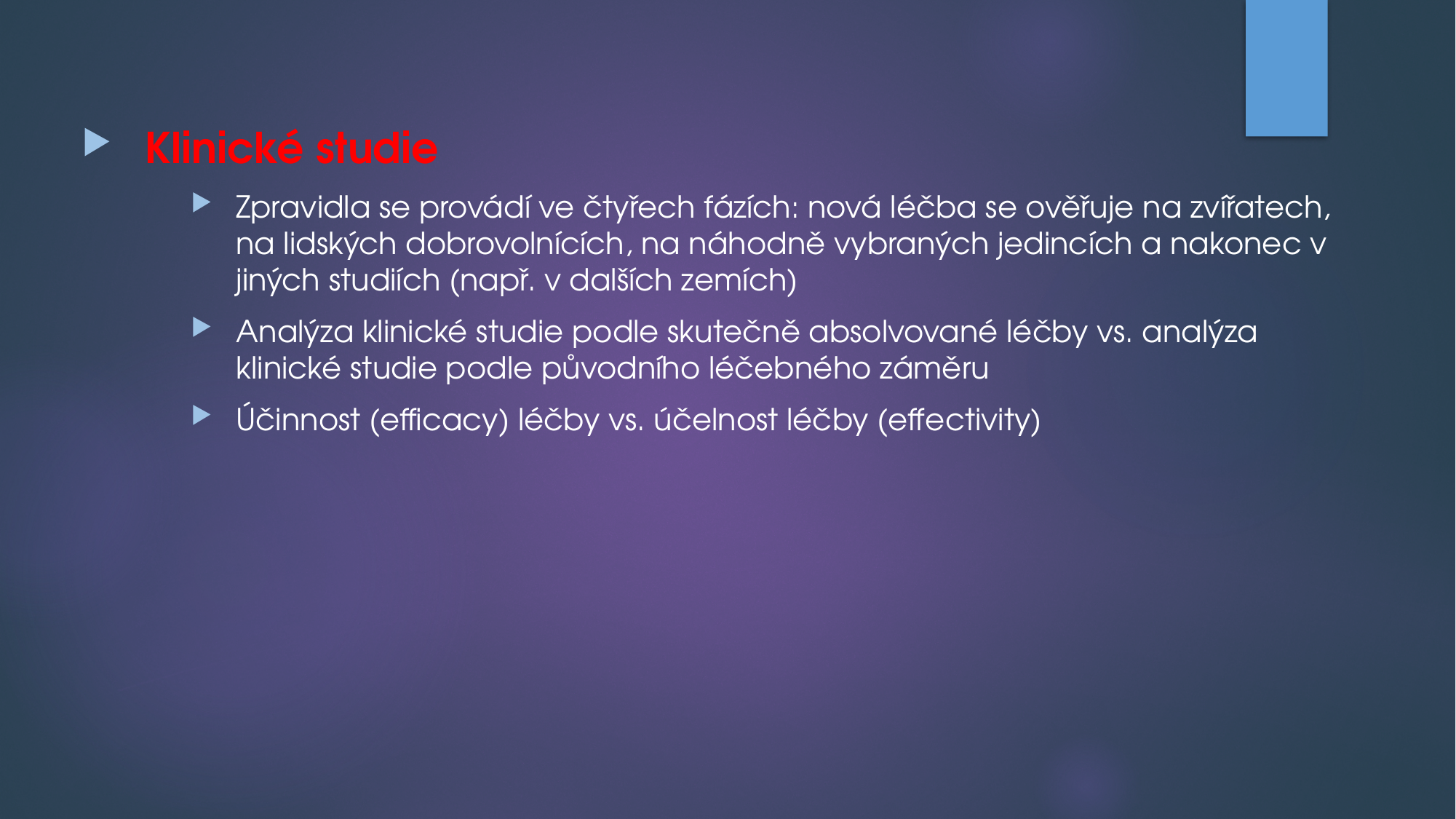

Klinické studie
Zpravidla se provádí ve čtyřech fázích: nová léčba se ověřuje na zvířatech, na lidských dobrovolnících, na náhodně vybraných jedincích a nakonec v jiných studiích (např. v dalších zemích)
Analýza klinické studie podle skutečně absolvované léčby vs. analýza klinické studie podle původního léčebného záměru
Účinnost (efficacy) léčby vs. účelnost léčby (effectivity)